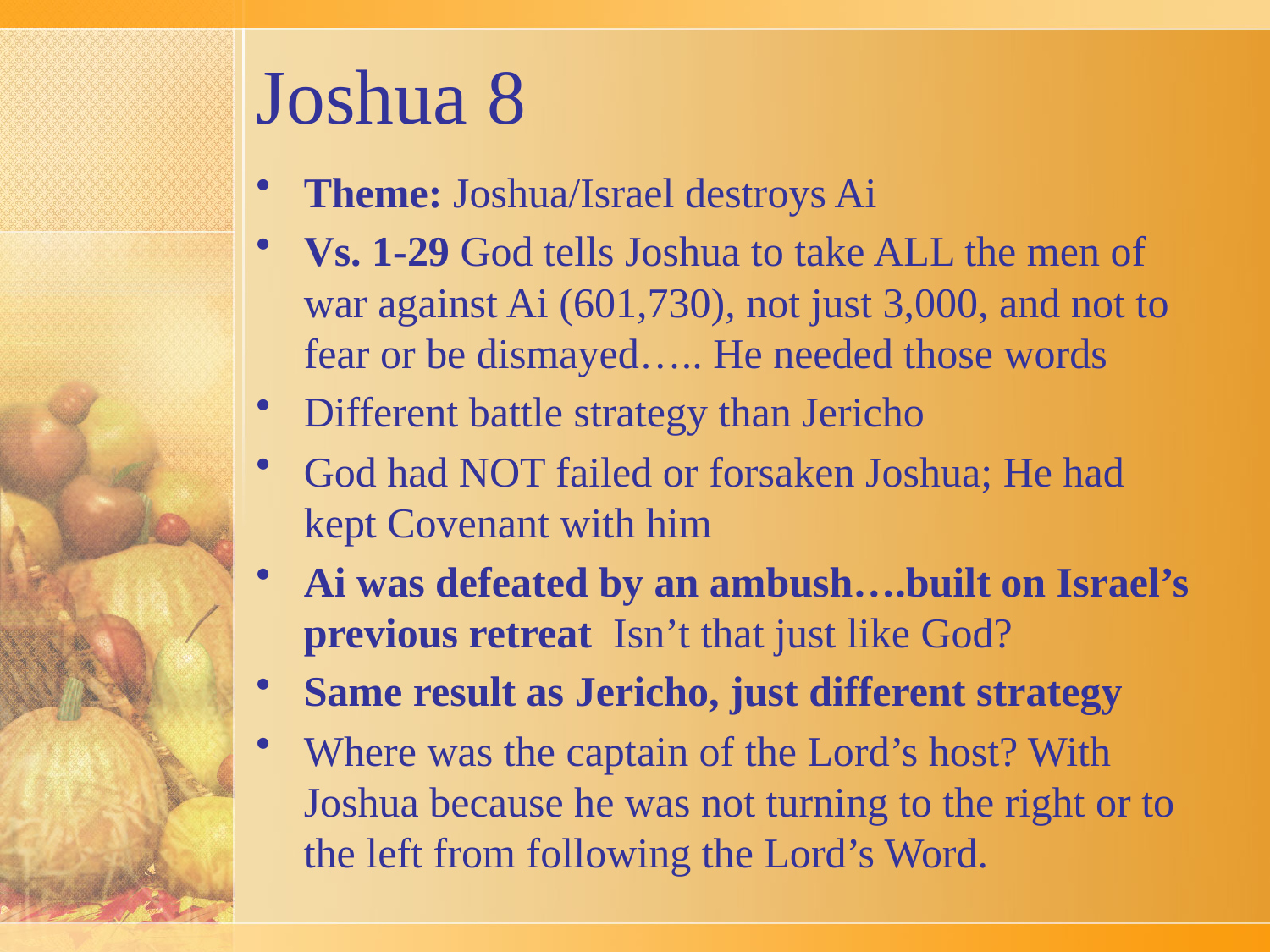

# Joshua 8
Theme: Joshua/Israel destroys Ai
Vs. 1-29 God tells Joshua to take ALL the men of war against Ai (601,730), not just 3,000, and not to fear or be dismayed….. He needed those words
Different battle strategy than Jericho
God had NOT failed or forsaken Joshua; He had kept Covenant with him
Ai was defeated by an ambush….built on Israel’s previous retreat  Isn’t that just like God?
Same result as Jericho, just different strategy
Where was the captain of the Lord’s host? With Joshua because he was not turning to the right or to the left from following the Lord’s Word.